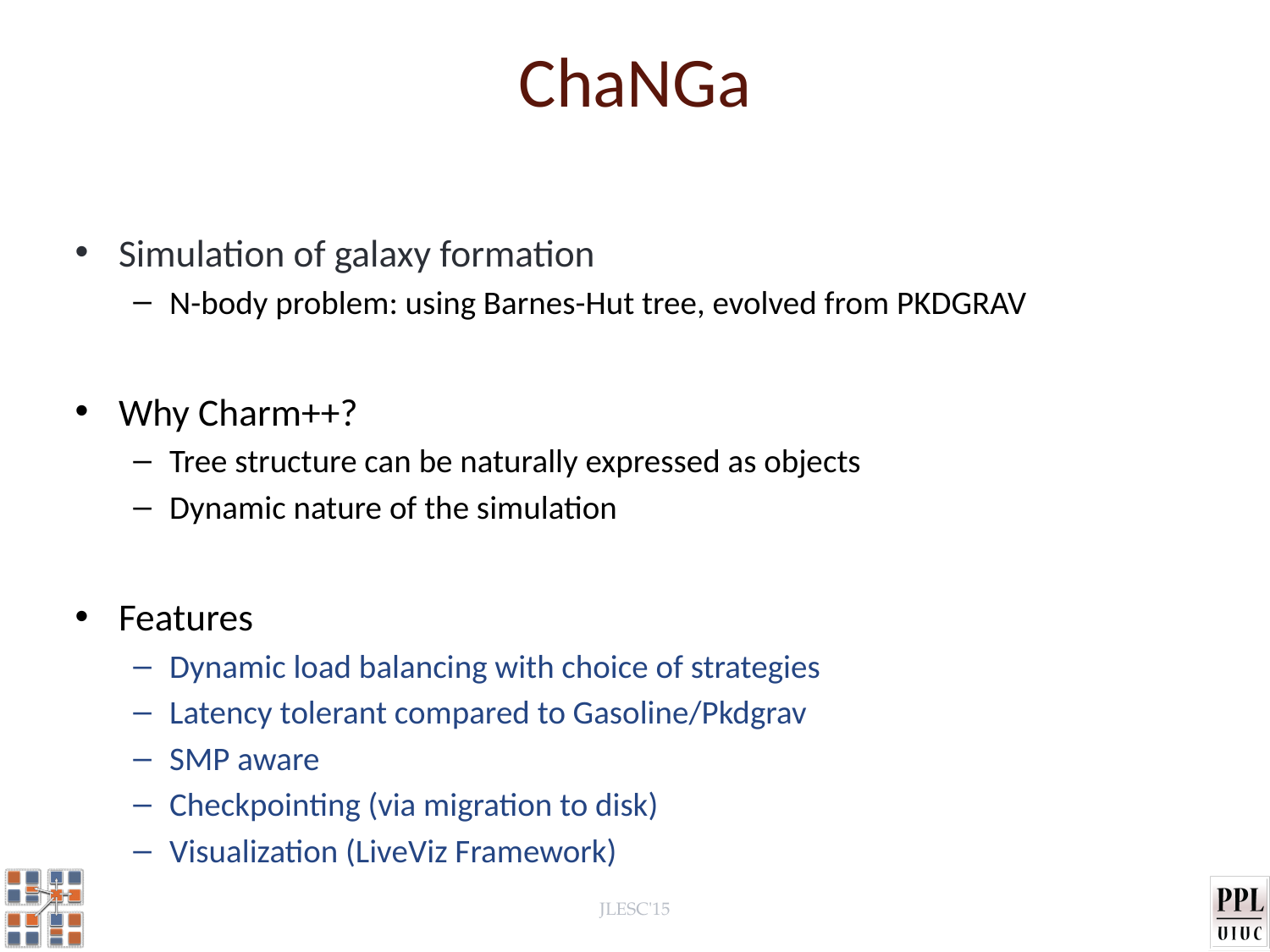

# ChaNGa
Simulation of galaxy formation
N-body problem: using Barnes-Hut tree, evolved from PKDGRAV

Why Charm++?
Tree structure can be naturally expressed as objects
Dynamic nature of the simulation

Features
Dynamic load balancing with choice of strategies
Latency tolerant compared to Gasoline/Pkdgrav
SMP aware
Checkpointing (via migration to disk)
Visualization (LiveViz Framework)
JLESC'15